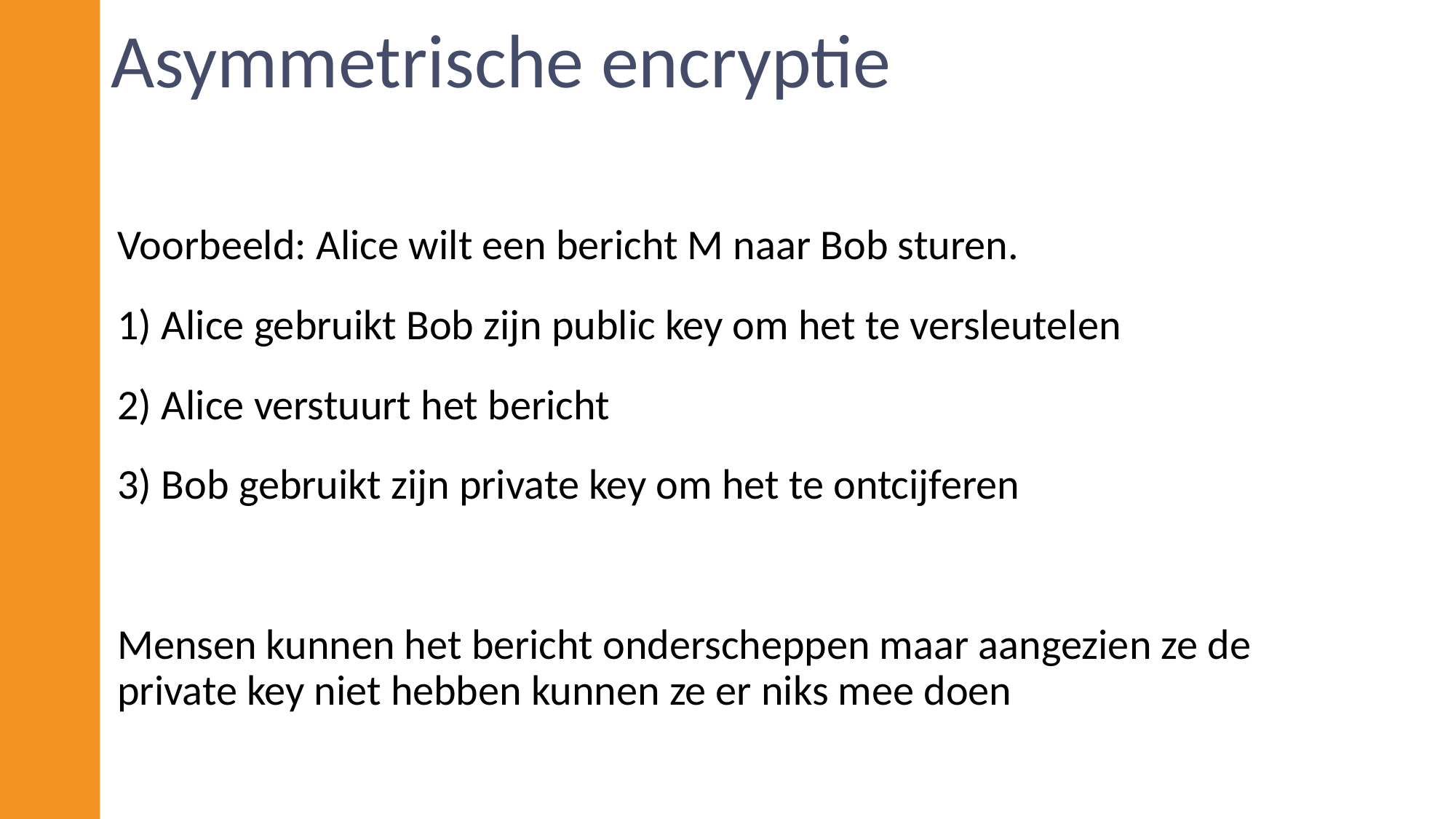

# Asymmetrische encryptie
Voorbeeld: Alice wilt een bericht M naar Bob sturen.
1) Alice gebruikt Bob zijn public key om het te versleutelen
2) Alice verstuurt het bericht
3) Bob gebruikt zijn private key om het te ontcijferen

Mensen kunnen het bericht onderscheppen maar aangezien ze de private key niet hebben kunnen ze er niks mee doen